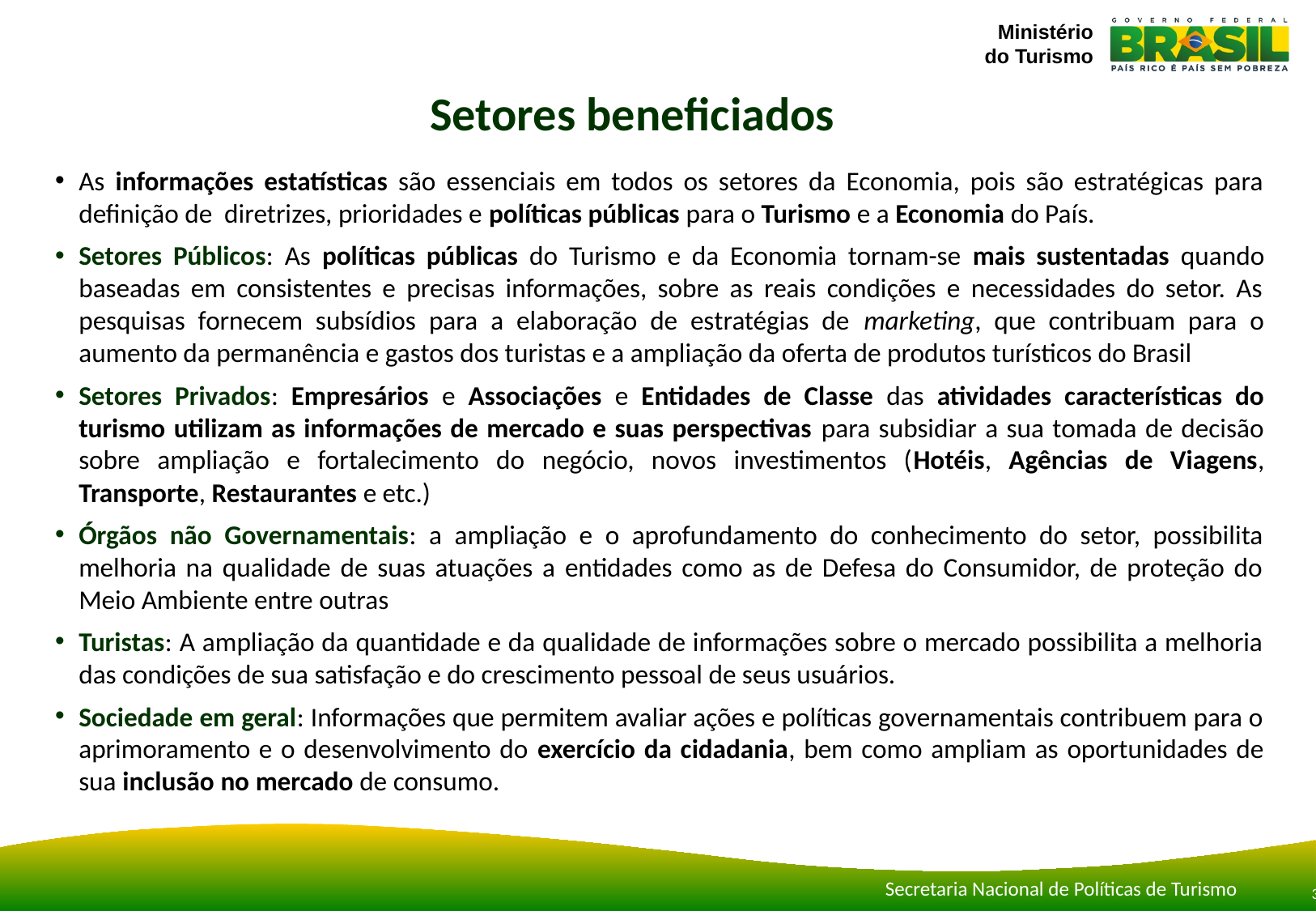

# Setores beneficiados
As informações estatísticas são essenciais em todos os setores da Economia, pois são estratégicas para definição de  diretrizes, prioridades e políticas públicas para o Turismo e a Economia do País.
Setores Públicos: As políticas públicas do Turismo e da Economia tornam-se mais sustentadas quando baseadas em consistentes e precisas informações, sobre as reais condições e necessidades do setor. As pesquisas fornecem subsídios para a elaboração de estratégias de marketing, que contribuam para o aumento da permanência e gastos dos turistas e a ampliação da oferta de produtos turísticos do Brasil
Setores Privados: Empresários e Associações e Entidades de Classe das atividades características do turismo utilizam as informações de mercado e suas perspectivas para subsidiar a sua tomada de decisão sobre ampliação e fortalecimento do negócio, novos investimentos (Hotéis, Agências de Viagens, Transporte, Restaurantes e etc.)
Órgãos não Governamentais: a ampliação e o aprofundamento do conhecimento do setor, possibilita melhoria na qualidade de suas atuações a entidades como as de Defesa do Consumidor, de proteção do Meio Ambiente entre outras
Turistas: A ampliação da quantidade e da qualidade de informações sobre o mercado possibilita a melhoria das condições de sua satisfação e do crescimento pessoal de seus usuários.
Sociedade em geral: Informações que permitem avaliar ações e políticas governamentais contribuem para o aprimoramento e o desenvolvimento do exercício da cidadania, bem como ampliam as oportunidades de sua inclusão no mercado de consumo.